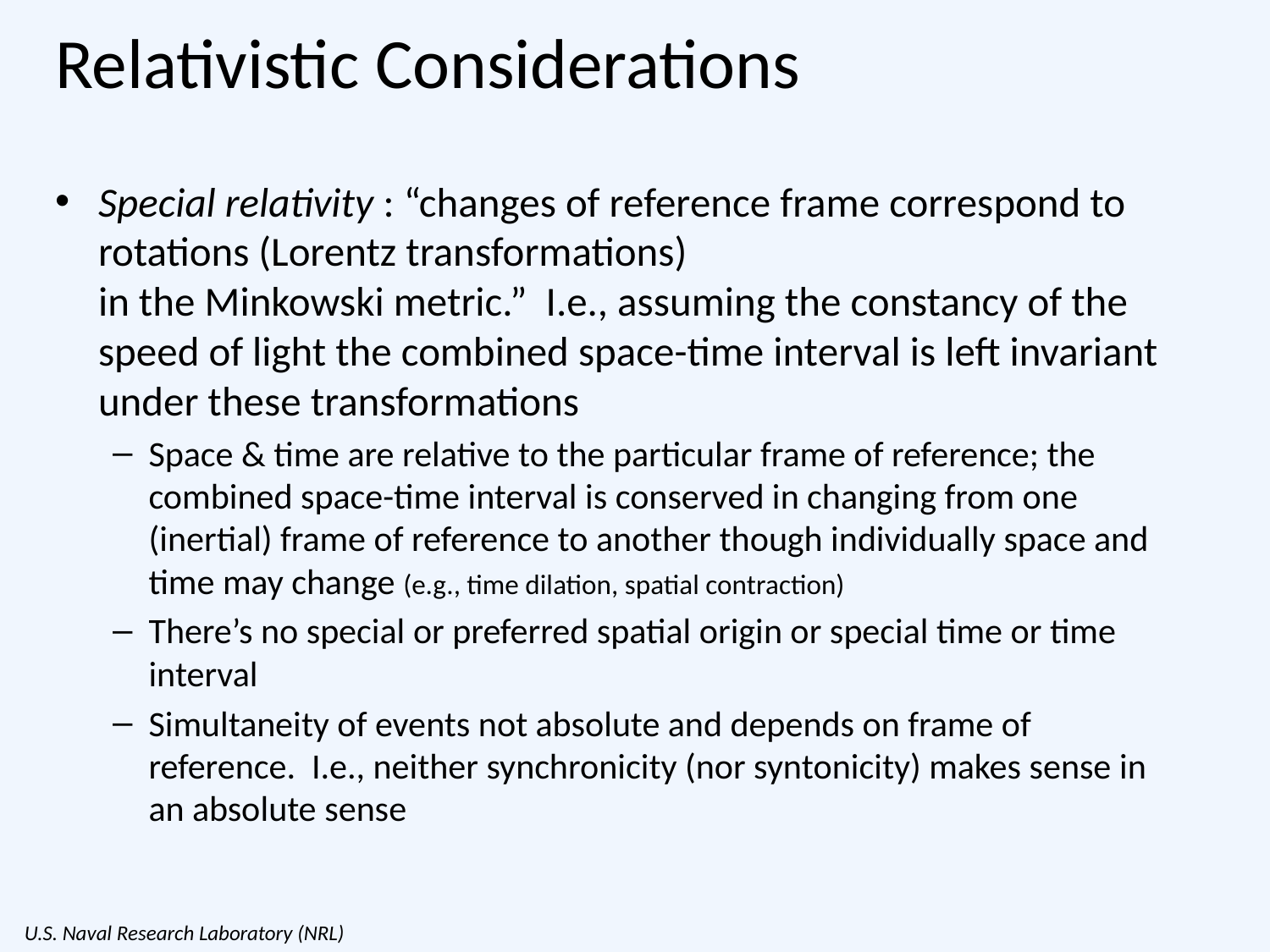

# Relativistic Considerations
Special relativity : “changes of reference frame correspond to rotations (Lorentz transformations)
in the Minkowski metric.”  I.e., assuming the constancy of the speed of light the combined space-time interval is left invariant under these transformations
Space & time are relative to the particular frame of reference; the combined space-time interval is conserved in changing from one (inertial) frame of reference to another though individually space and time may change (e.g., time dilation, spatial contraction)
There’s no special or preferred spatial origin or special time or time interval
Simultaneity of events not absolute and depends on frame of reference.  I.e., neither synchronicity (nor syntonicity) makes sense in an absolute sense